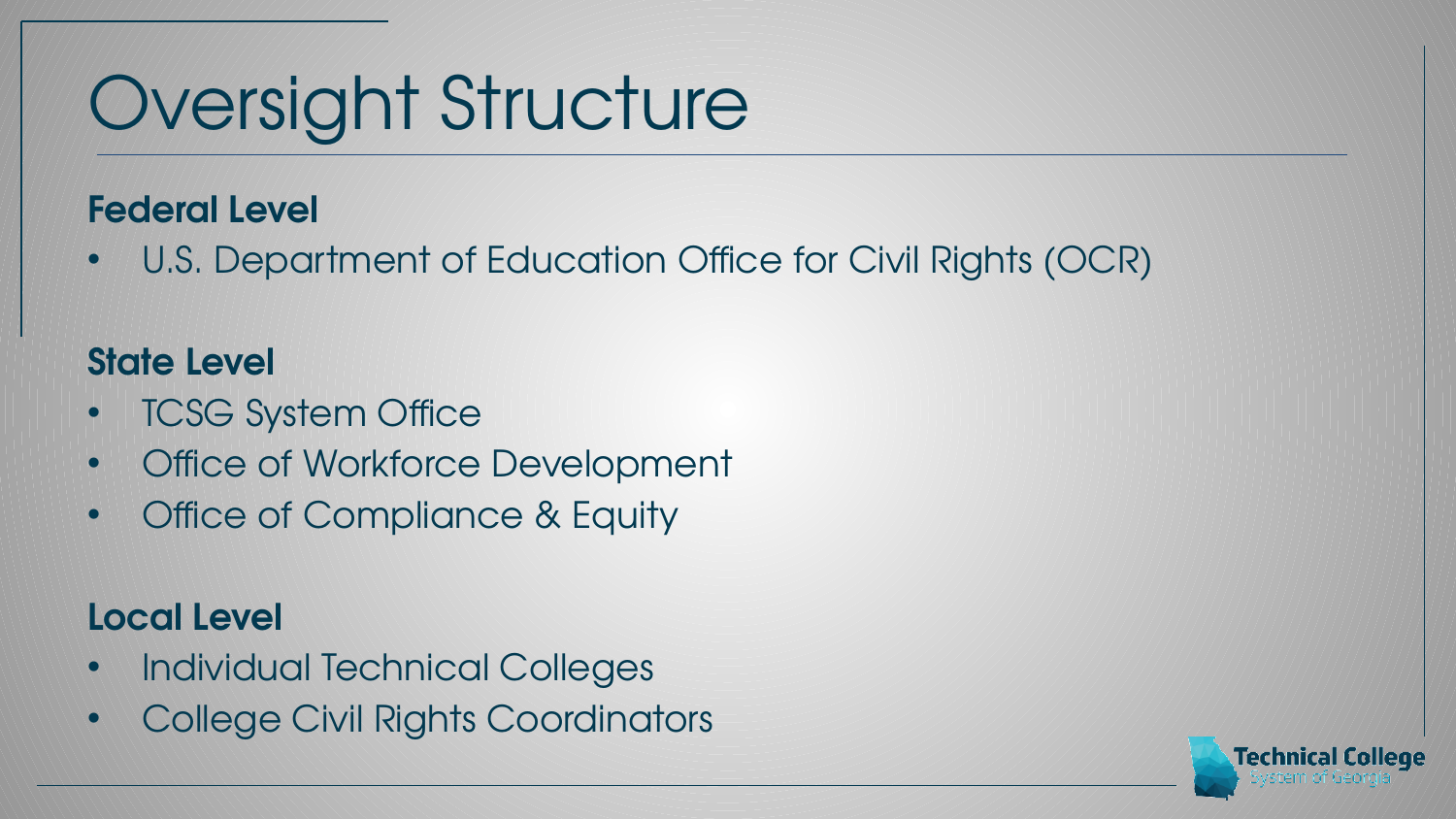

# Oversight Structure
Federal Level
U.S. Department of Education Office for Civil Rights (OCR)

State Level
TCSG System Office
Office of Workforce Development
Office of Compliance & Equity

Local Level
Individual Technical Colleges
College Civil Rights Coordinators